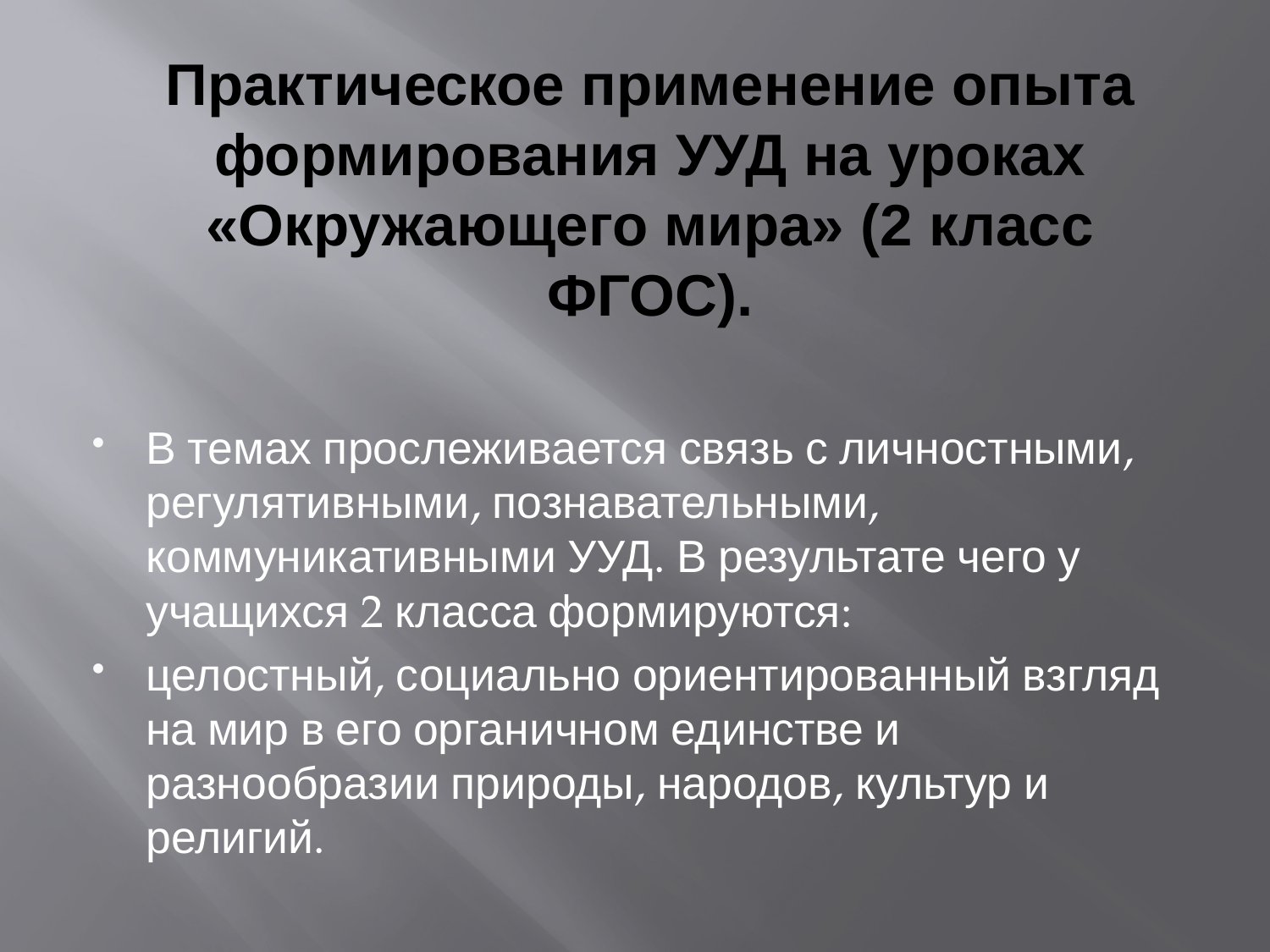

# Практическое применение опыта формирования УУД на уроках «Окружающего мира» (2 класс ФГОС).

В темах прослеживается связь с личностными, регулятивными, познавательными, коммуникативными УУД. В результате чего у учащихся 2 класса формируются:
целостный, социально ориентированный взгляд на мир в его органичном единстве и разнообразии природы, народов, культур и религий.